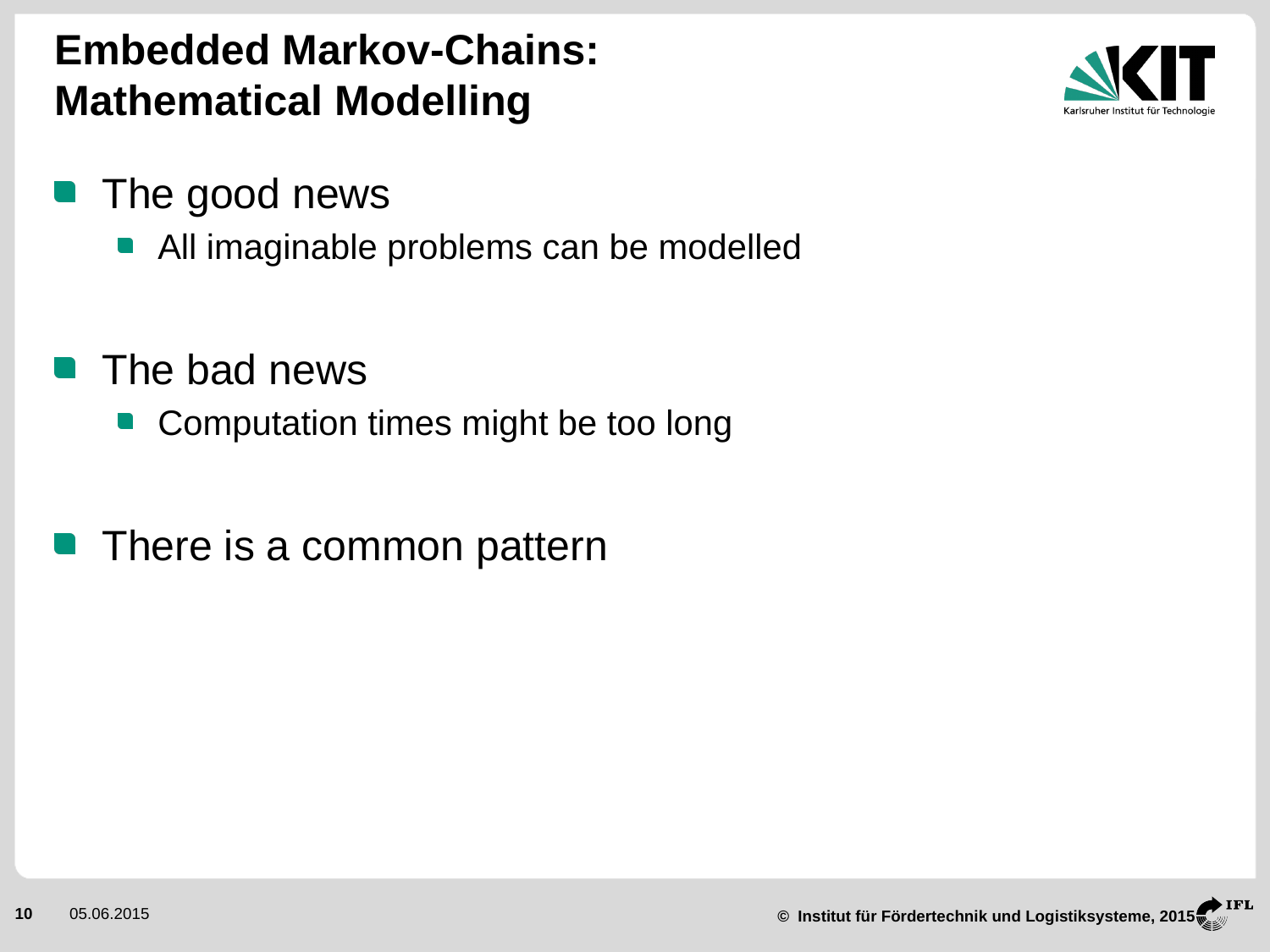

# Embedded Markov-Chains: Mathematical Modelling
The good news
All imaginable problems can be modelled

The bad news
Computation times might be too long

There is a common pattern
05.06.2015
10